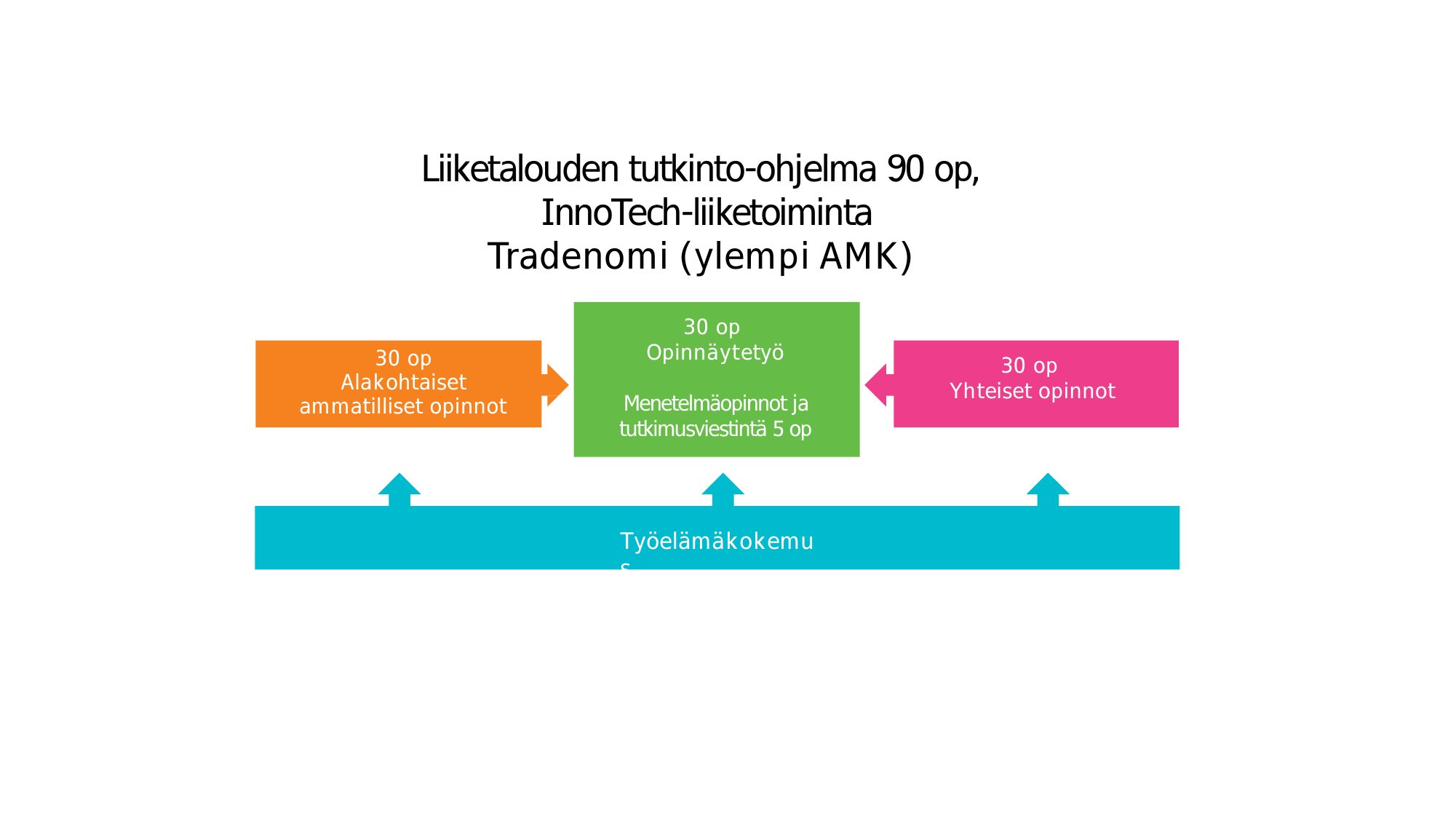

Liiketalouden tutkinto-ohjelma 90 op,
 InnoTech-liiketoiminta
Tradenomi (ylempi AMK)

30 op
Opinnäytetyö

Menetelmäopinnot ja tutkimusviestintä 5 op
30 op Alakohtaiset
ammatilliset opinnot

30 op
Yhteiset opinnot

Työelämäkokemus